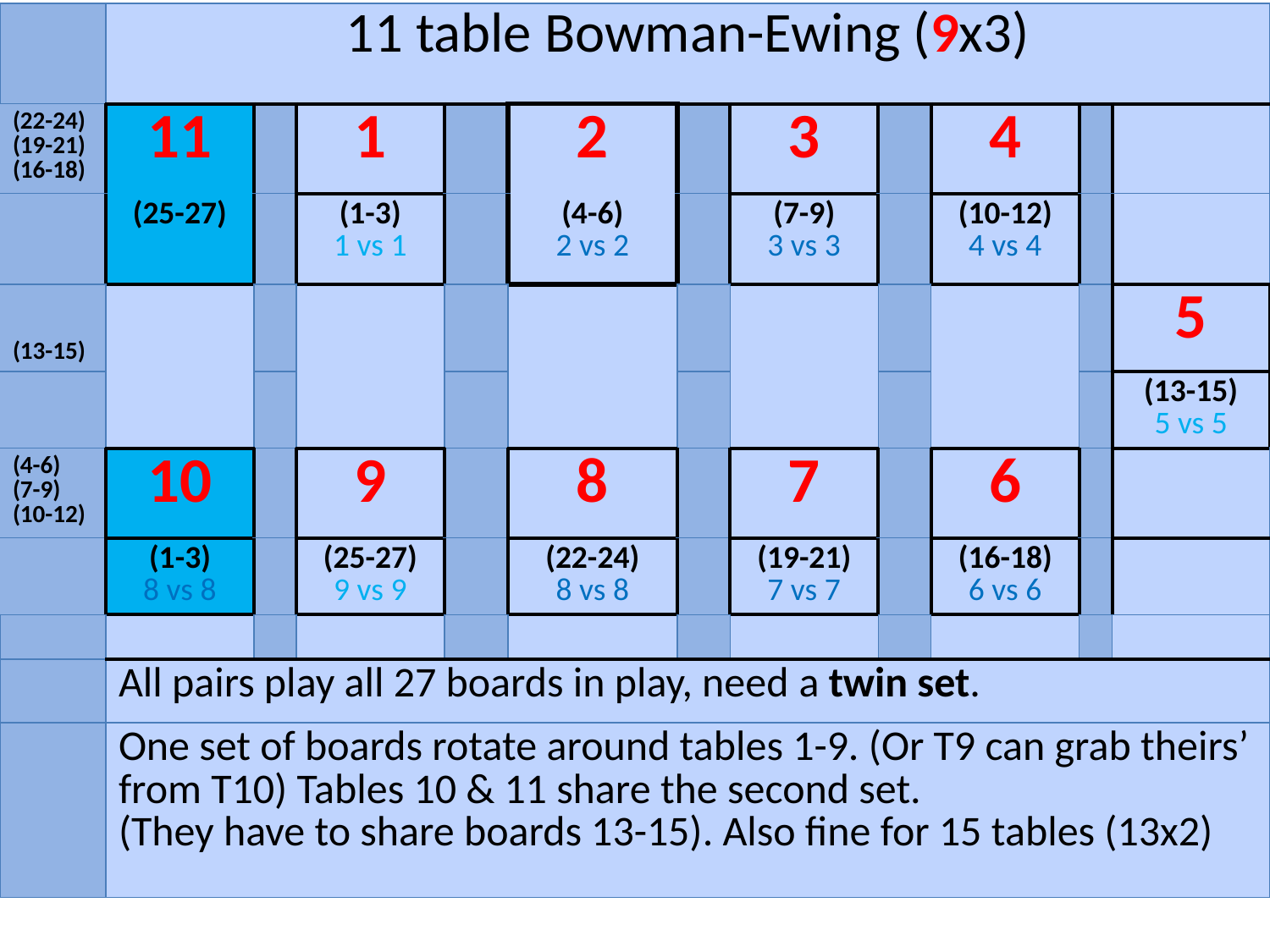

|  | 11 table Bowman-Ewing (9x3) |  |  |  |  |  |  |  |  |  |  |
| --- | --- | --- | --- | --- | --- | --- | --- | --- | --- | --- | --- |
| (22-24) (19-21) (16-18) | 11 |  | 1 |  | 2 |  | 3 |  | 4 |  |  |
|  | (25-27) 11 vs 11 |  | (1-3) 1 vs 1 |  | (4-6) 2 vs 2 |  | (7-9) 3 vs 3 |  | (10-12) 4 vs 4 |  |  |
| (13-15) |  |  |  |  |  |  |  |  |  |  | 5 |
|  |  |  |  |  |  |  |  |  |  |  | (13-15) 5 vs 5 |
| (4-6) (7-9) (10-12) | 10 |  | 9 |  | 8 |  | 7 |  | 6 |  |  |
|  | (1-3) 8 vs 8 |  | (25-27) 9 vs 9 |  | (22-24) 8 vs 8 |  | (19-21) 7 vs 7 |  | (16-18) 6 vs 6 |  |  |
|  |  |  |  |  |  |  |  |  |  |  |  |
|  | All pairs play all 27 boards in play, need a twin set. |  |  |  |  |  |  |  |  |  |  |
|  | One set of boards rotate around tables 1-9. (Or T9 can grab theirs’ from T10) Tables 10 & 11 share the second set. (They have to share boards 13-15). Also fine for 15 tables (13x2) |  |  |  |  |  |  |  |  |  |  |